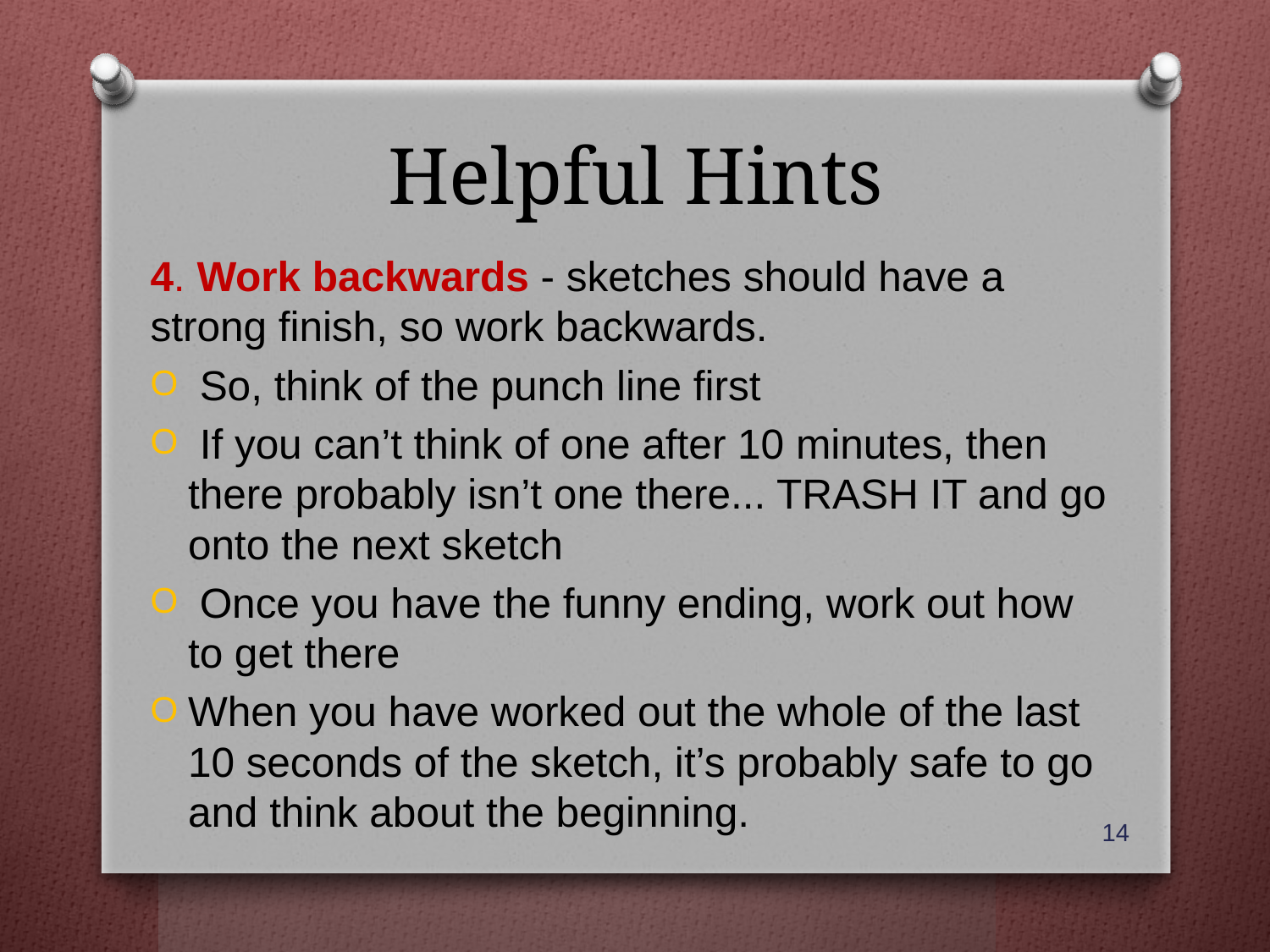

# Helpful Hints
4. Work backwards - sketches should have a strong finish, so work backwards.
 So, think of the punch line first
 If you can’t think of one after 10 minutes, then there probably isn’t one there... TRASH IT and go onto the next sketch
 Once you have the funny ending, work out how to get there
When you have worked out the whole of the last 10 seconds of the sketch, it’s probably safe to go and think about the beginning.
14